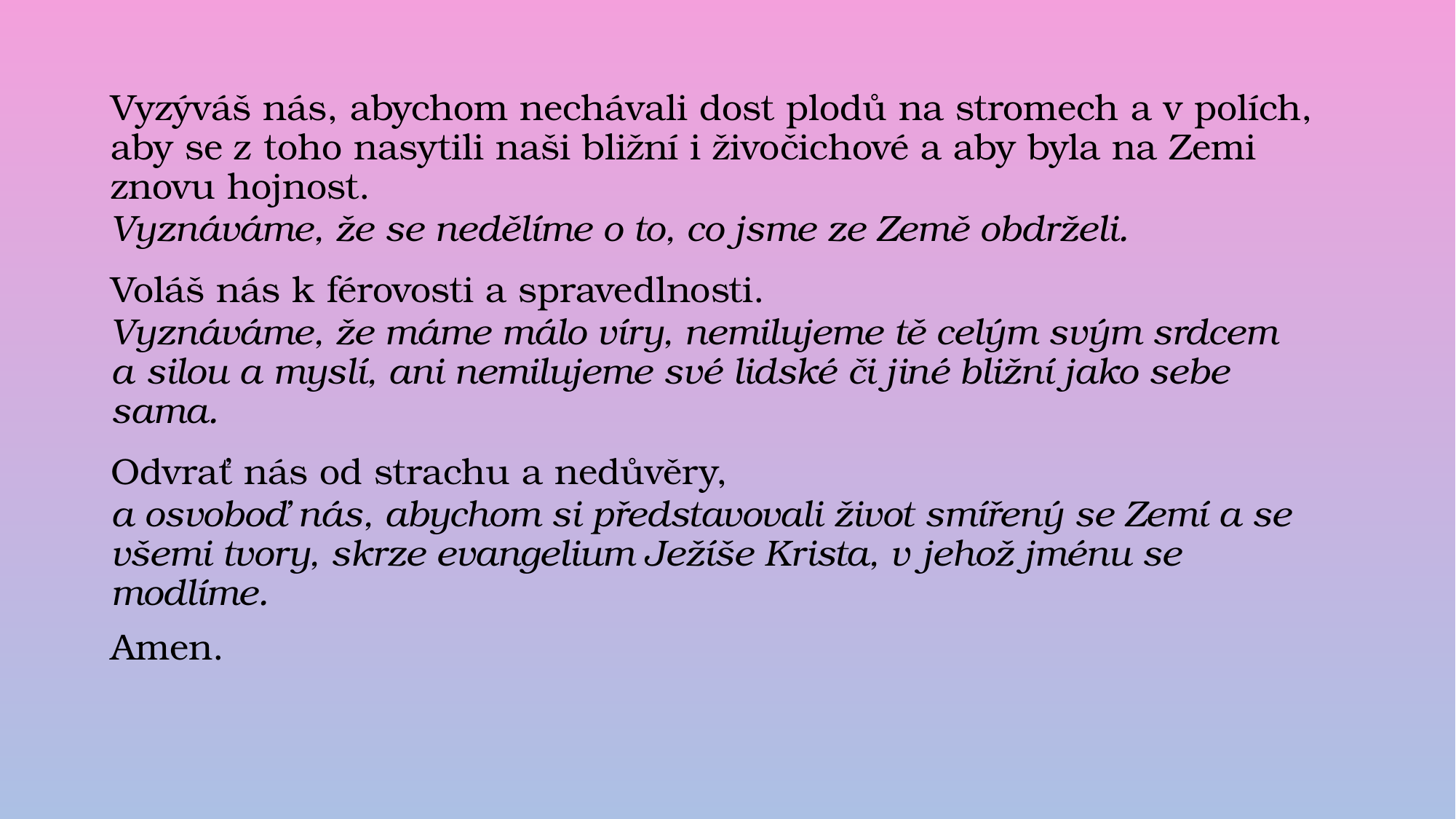

#
Vyzýváš nás, abychom nechávali dost plodů na stromech a v polích, aby se z toho nasytili naši bližní i živočichové a aby byla na Zemi znovu hojnost.
Vyznáváme, že se nedělíme o to, co jsme ze Země obdrželi.

Voláš nás k férovosti a spravedlnosti.
Vyznáváme, že máme málo víry, nemilujeme tě celým svým srdcem a silou a myslí, ani nemilujeme své lidské či jiné bližní jako sebe sama.

Odvrať nás od strachu a nedůvěry,
a osvoboď nás, abychom si představovali život smířený se Zemí a se všemi tvory, skrze evangelium Ježíše Krista, v jehož jménu se modlíme.͏
Amen.͏